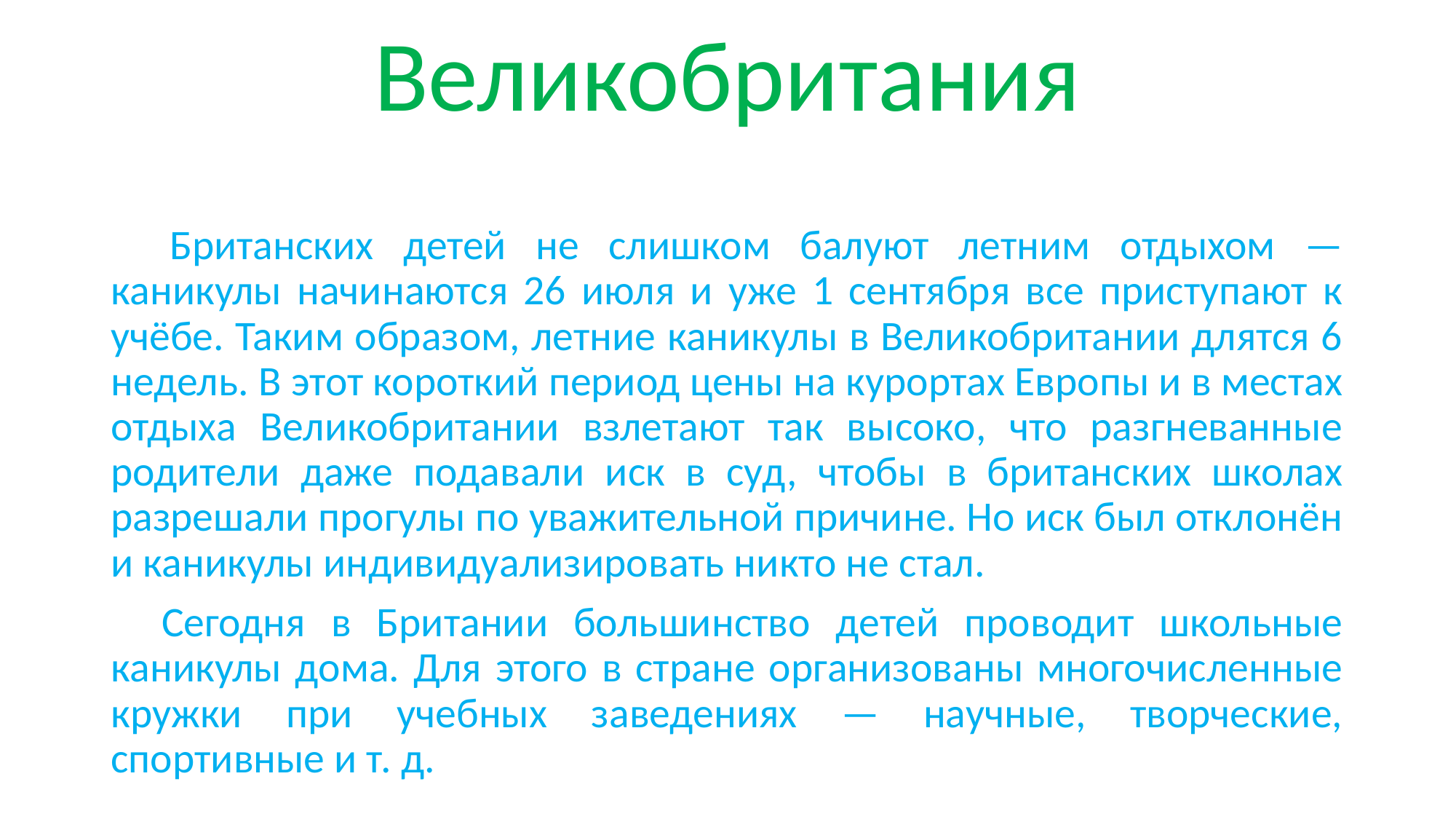

# Великобритания
  Британских детей не слишком балуют летним отдыхом — каникулы начинаются 26 июля и уже 1 сентября все приступают к учёбе. Таким образом, летние каникулы в Великобритании длятся 6 недель. В этот короткий период цены на курортах Европы и в местах отдыха Великобритании взлетают так высоко, что разгневанные родители даже подавали иск в суд, чтобы в британских школах разрешали прогулы по уважительной причине. Но иск был отклонён и каникулы индивидуализировать никто не стал.
  Сегодня в Британии большинство детей проводит школьные каникулы дома. Для этого в стране организованы многочисленные кружки при учебных заведениях — научные, творческие, спортивные и т. д.